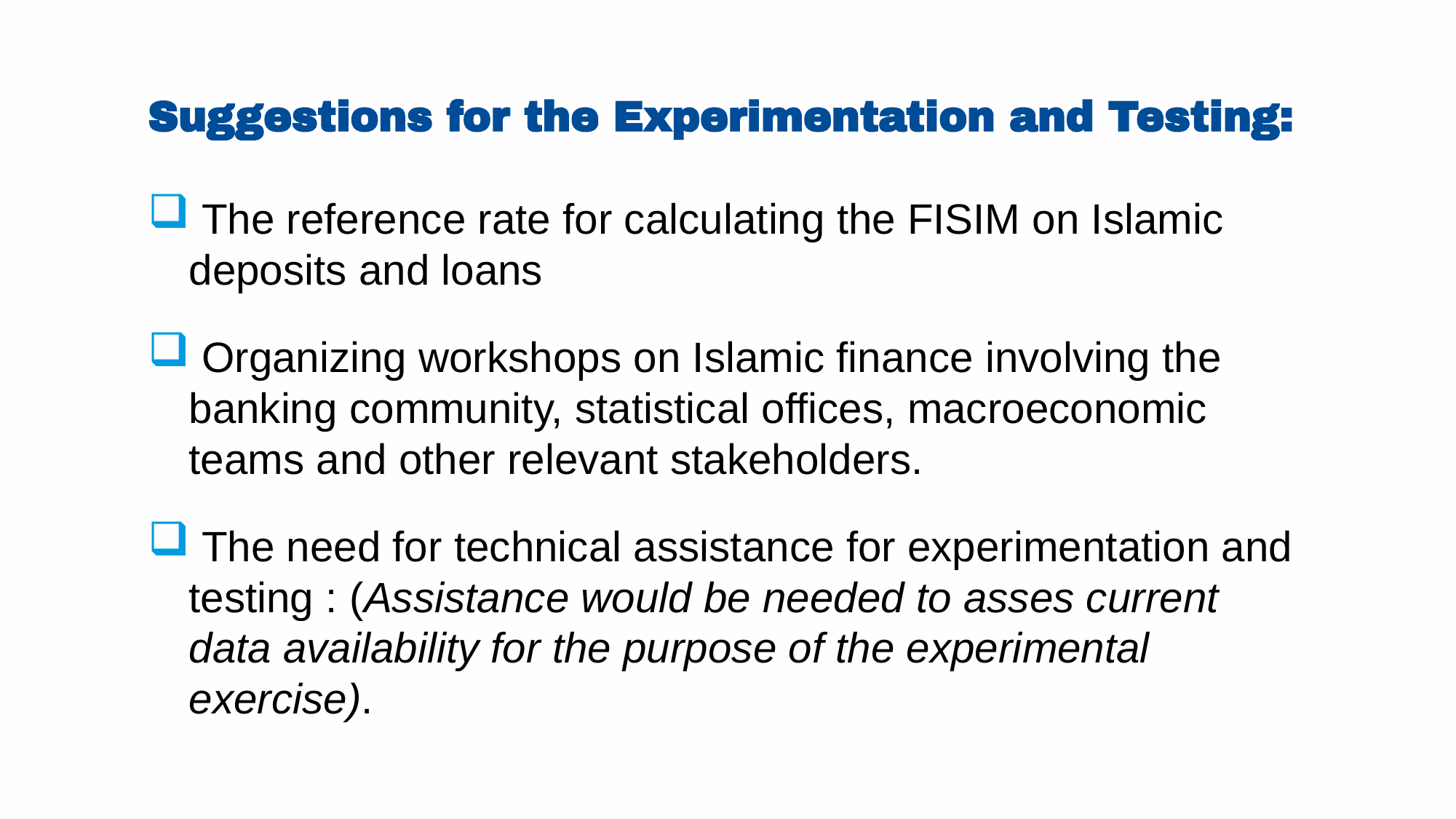

# Suggestions for the Experimentation and Testing:
 The reference rate for calculating the FISIM on Islamic deposits and loans
 Organizing workshops on Islamic finance involving the banking community, statistical offices, macroeconomic teams and other relevant stakeholders.
 The need for technical assistance for experimentation and testing : (Assistance would be needed to asses current data availability for the purpose of the experimental exercise).